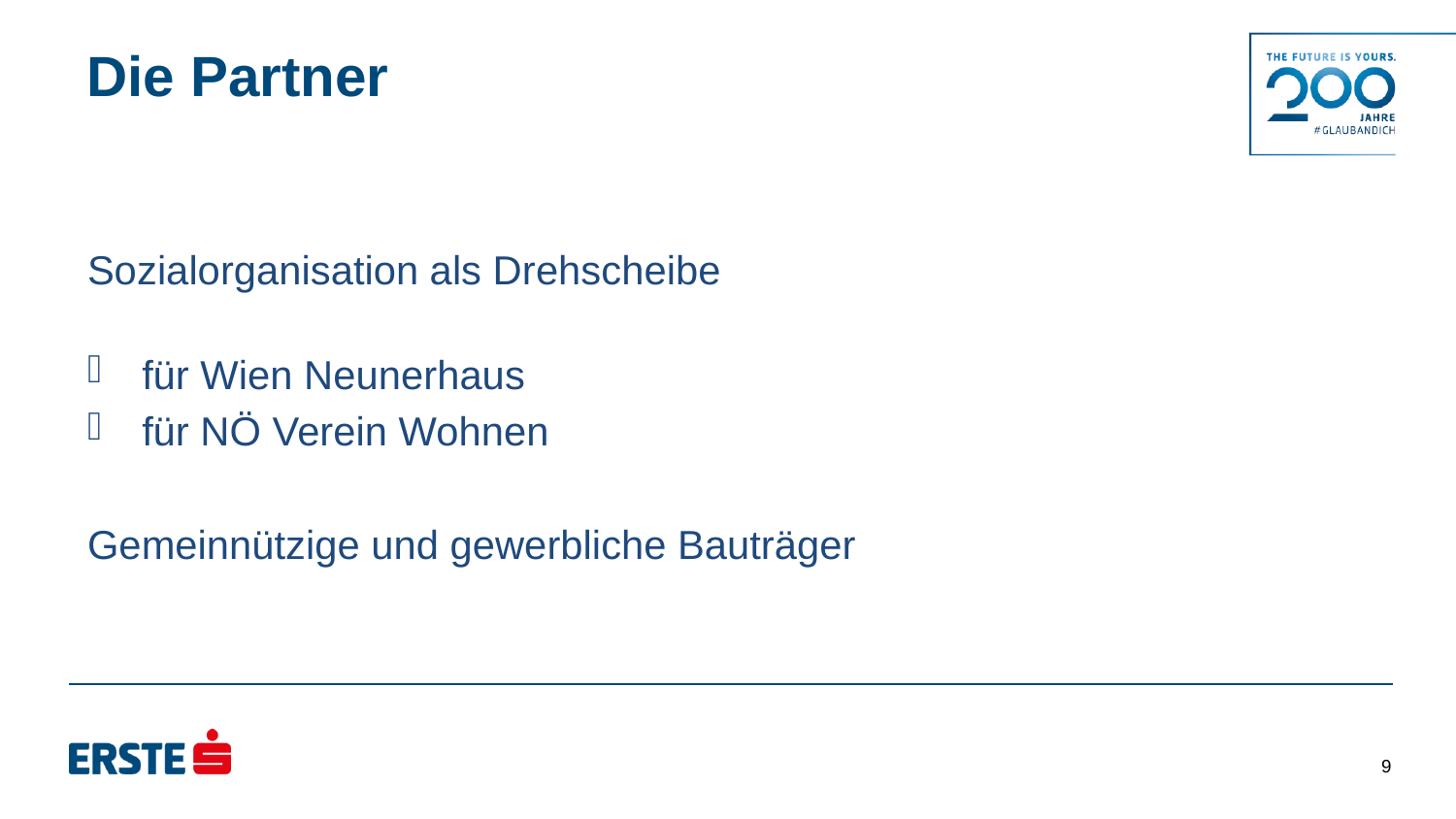

# Die Partner

Sozialorganisation als Drehscheibe
für Wien Neunerhaus
für NÖ Verein Wohnen

Gemeinnützige und gewerbliche Bauträger

9